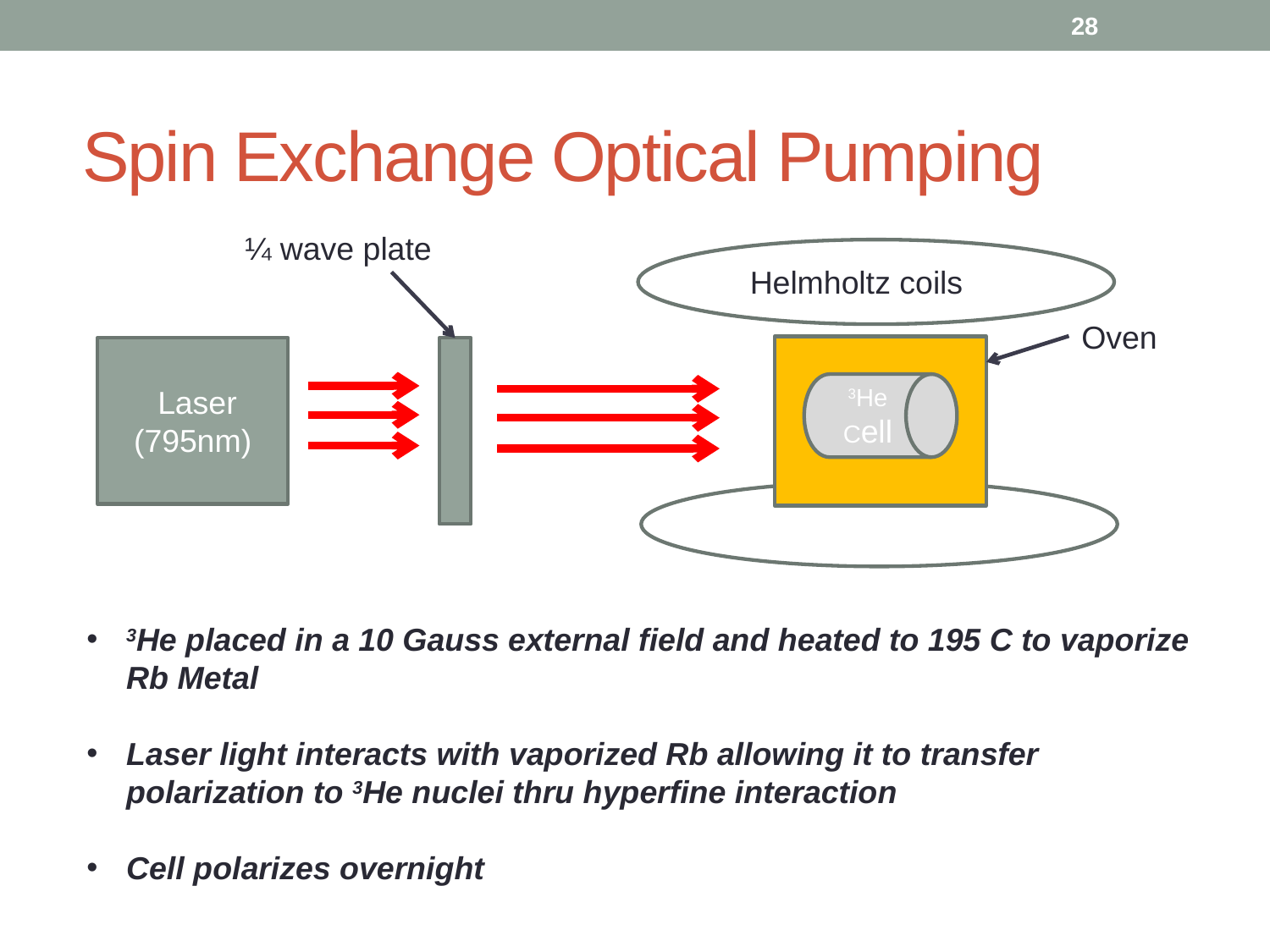

28
# Spin Exchange Optical Pumping
¼ wave plate

Helmholtz coils
Oven

3HeCell
 Laser
(795nm)

3He placed in a 10 Gauss external field and heated to 195 C to vaporize Rb Metal

Laser light interacts with vaporized Rb allowing it to transfer polarization to 3He nuclei thru hyperfine interaction

Cell polarizes overnight